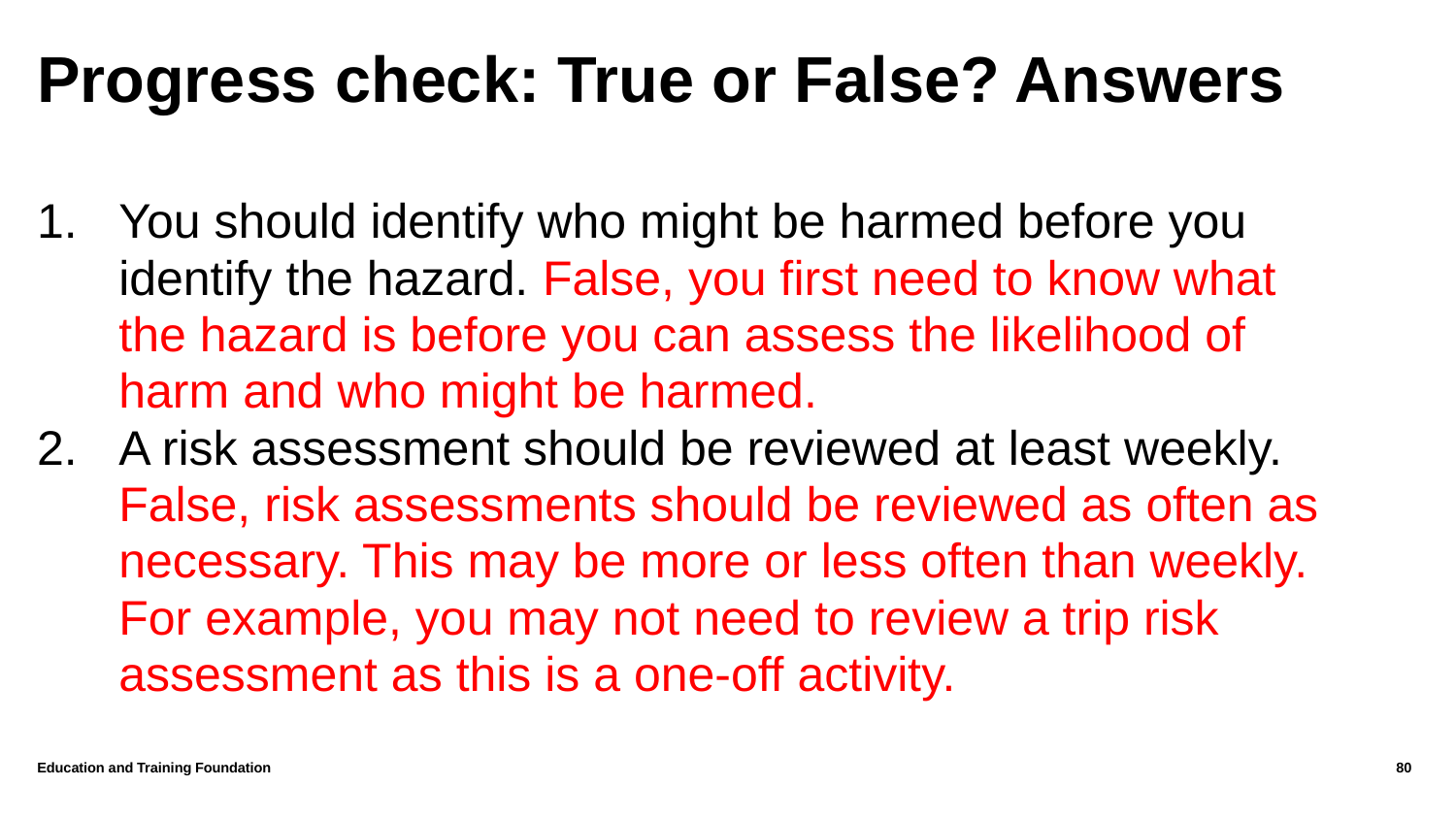

# Progress check: True or False? Answers
You should identify who might be harmed before you identify the hazard. False, you first need to know what the hazard is before you can assess the likelihood of harm and who might be harmed.
A risk assessment should be reviewed at least weekly. False, risk assessments should be reviewed as often as necessary. This may be more or less often than weekly. For example, you may not need to review a trip risk assessment as this is a one-off activity.

Education and Training Foundation
80